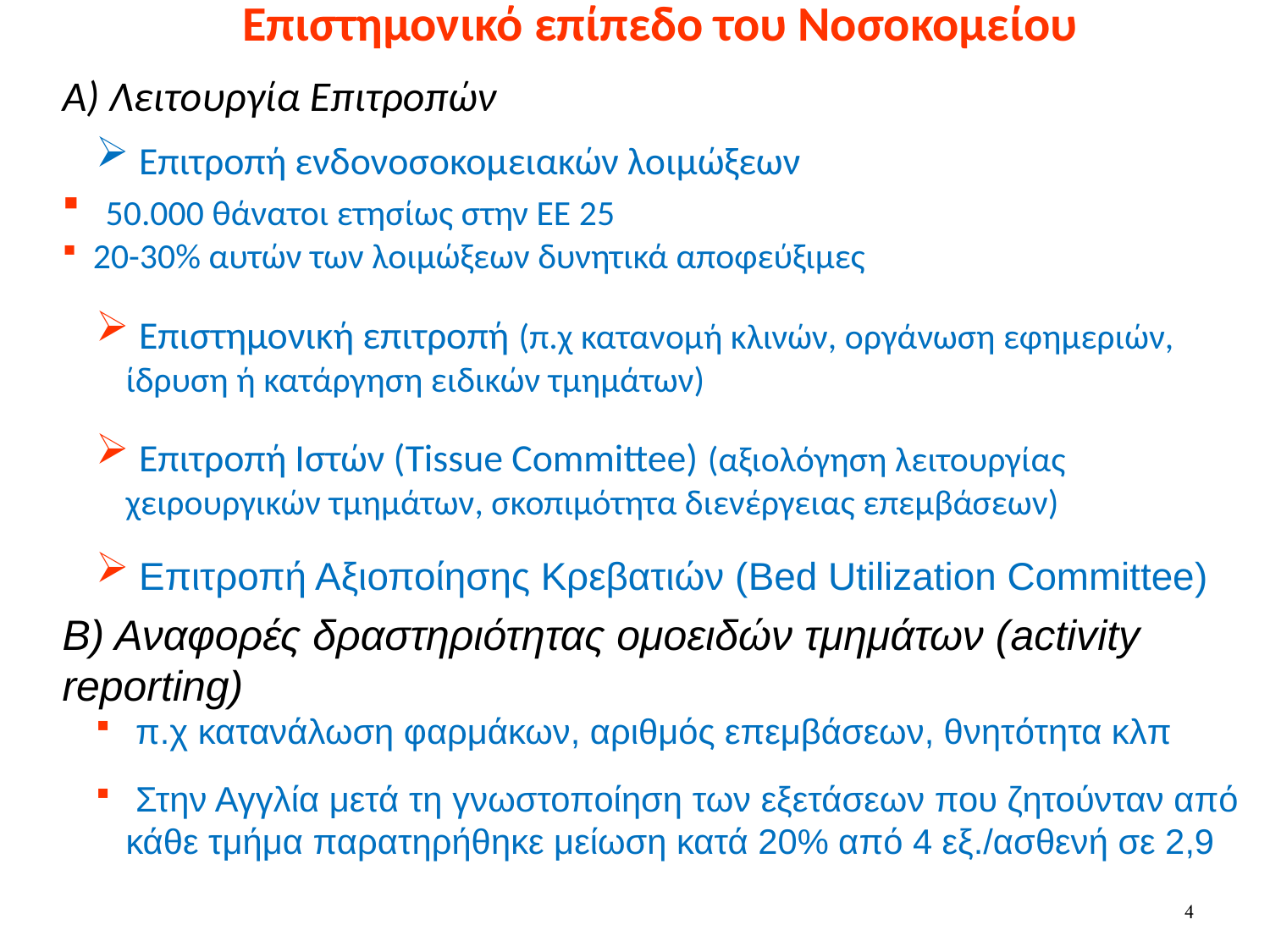

Επιστημονικό επίπεδο του Νοσοκομείου

Α) Λειτουργία Επιτροπών

 Επιτροπή ενδονοσοκομειακών λοιμώξεων
   50.000 θάνατοι ετησίως στην ΕΕ 25
  20-30% αυτών των λοιμώξεων δυνητικά αποφεύξιμες

 Επιστημονική επιτροπή (π.χ κατανομή κλινών, οργάνωση εφημεριών, ίδρυση ή κατάργηση ειδικών τμημάτων)

 Επιτροπή Ιστών (Tissue Committee) (αξιολόγηση λειτουργίας χειρουργικών τμημάτων, σκοπιμότητα διενέργειας επεμβάσεων)

 Επιτροπή Αξιοποίησης Κρεβατιών (Bed Utilization Committee)

Β) Αναφορές δραστηριότητας ομοειδών τμημάτων (activity reporting)
 π.χ κατανάλωση φαρμάκων, αριθμός επεμβάσεων, θνητότητα κλπ

 Στην Αγγλία μετά τη γνωστοποίηση των εξετάσεων που ζητούνταν από κάθε τμήμα παρατηρήθηκε μείωση κατά 20% από 4 εξ./ασθενή σε 2,9
4